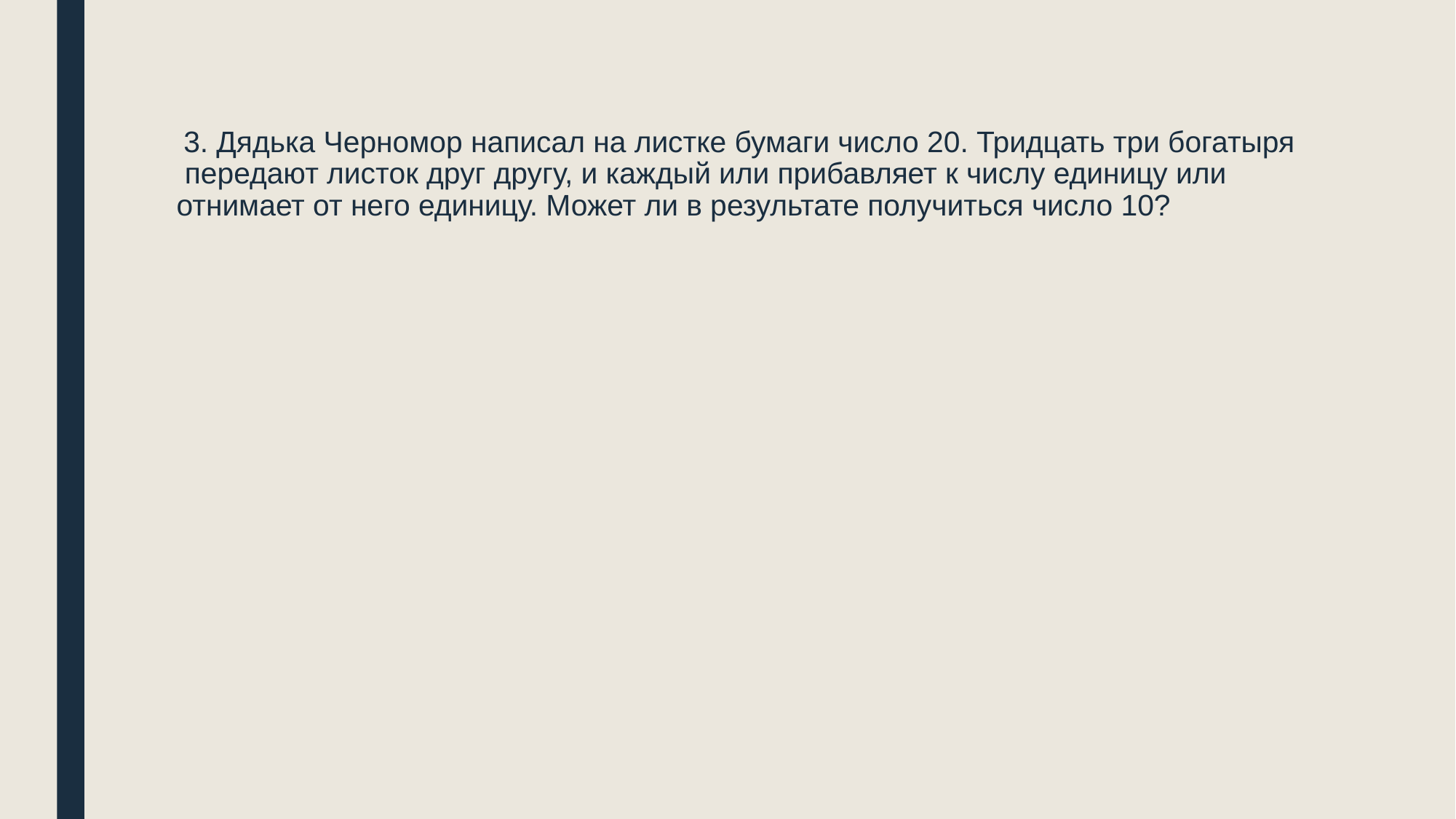

# 3. Дядька Черномор написал на листке бумаги число 20. Тридцать три богатыря  передают листок друг другу, и каждый или прибавляет к числу единицу или отнимает от него единицу. Может ли в результате получиться число 10?